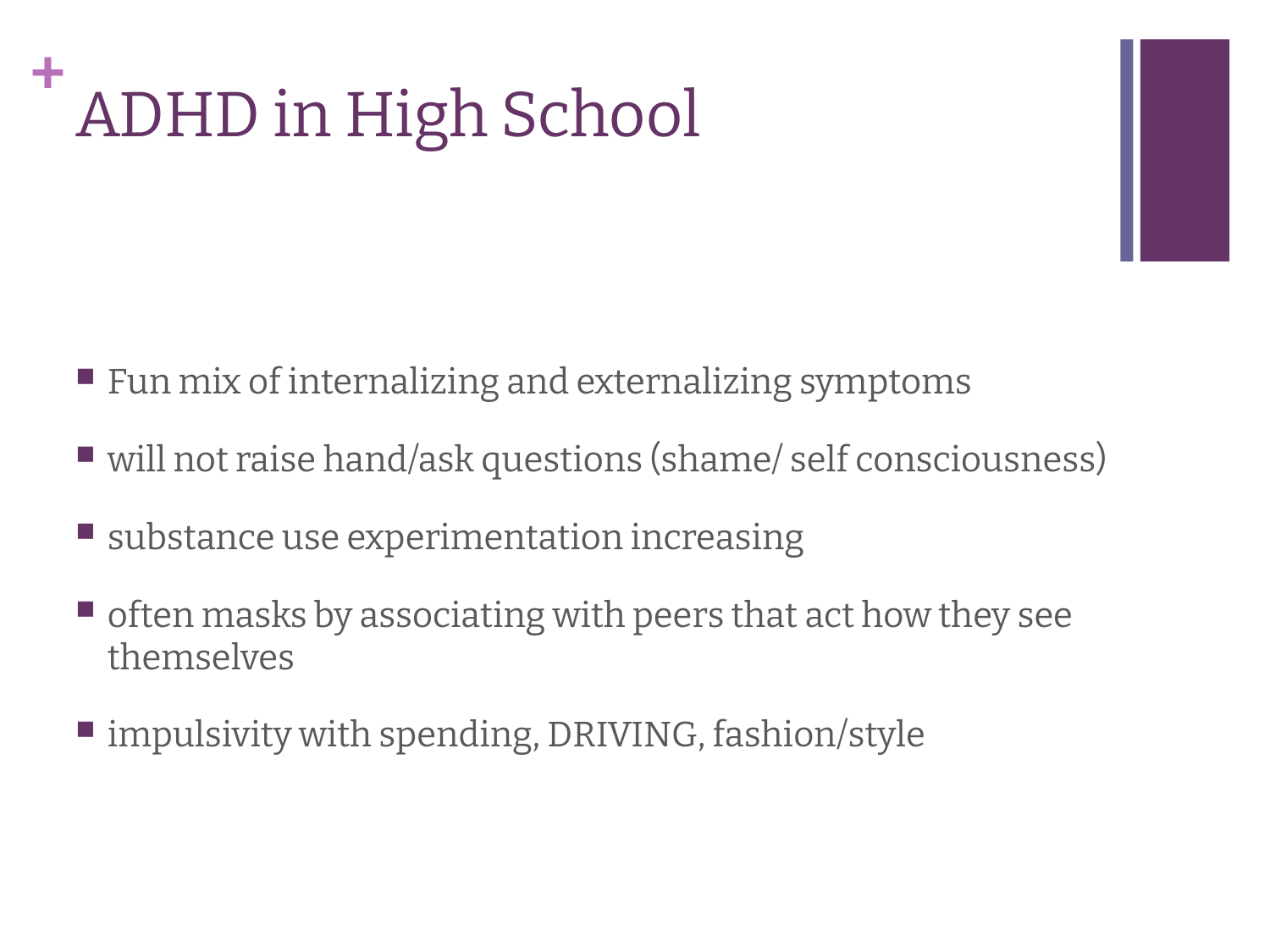

# ADHD in High School

Fun mix of internalizing and externalizing symptoms
will not raise hand/ask questions (shame/ self consciousness)
substance use experimentation increasing
often masks by associating with peers that act how they see themselves
impulsivity with spending, DRIVING, fashion/style